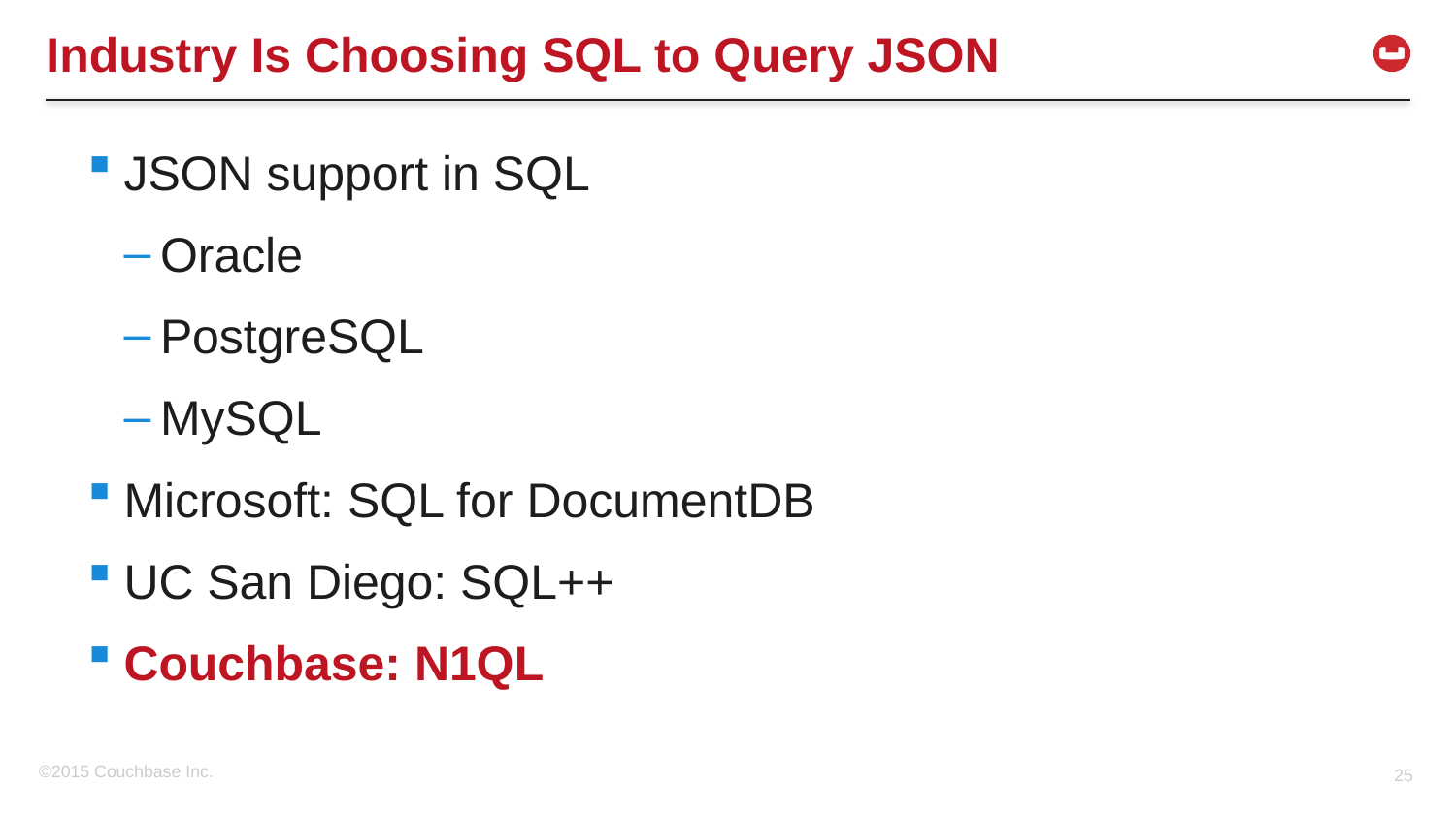

# Industry Is Choosing SQL to Query JSON
JSON support in SQL
Oracle
PostgreSQL
MySQL
Microsoft: SQL for DocumentDB
UC San Diego: SQL++
Couchbase: N1QL